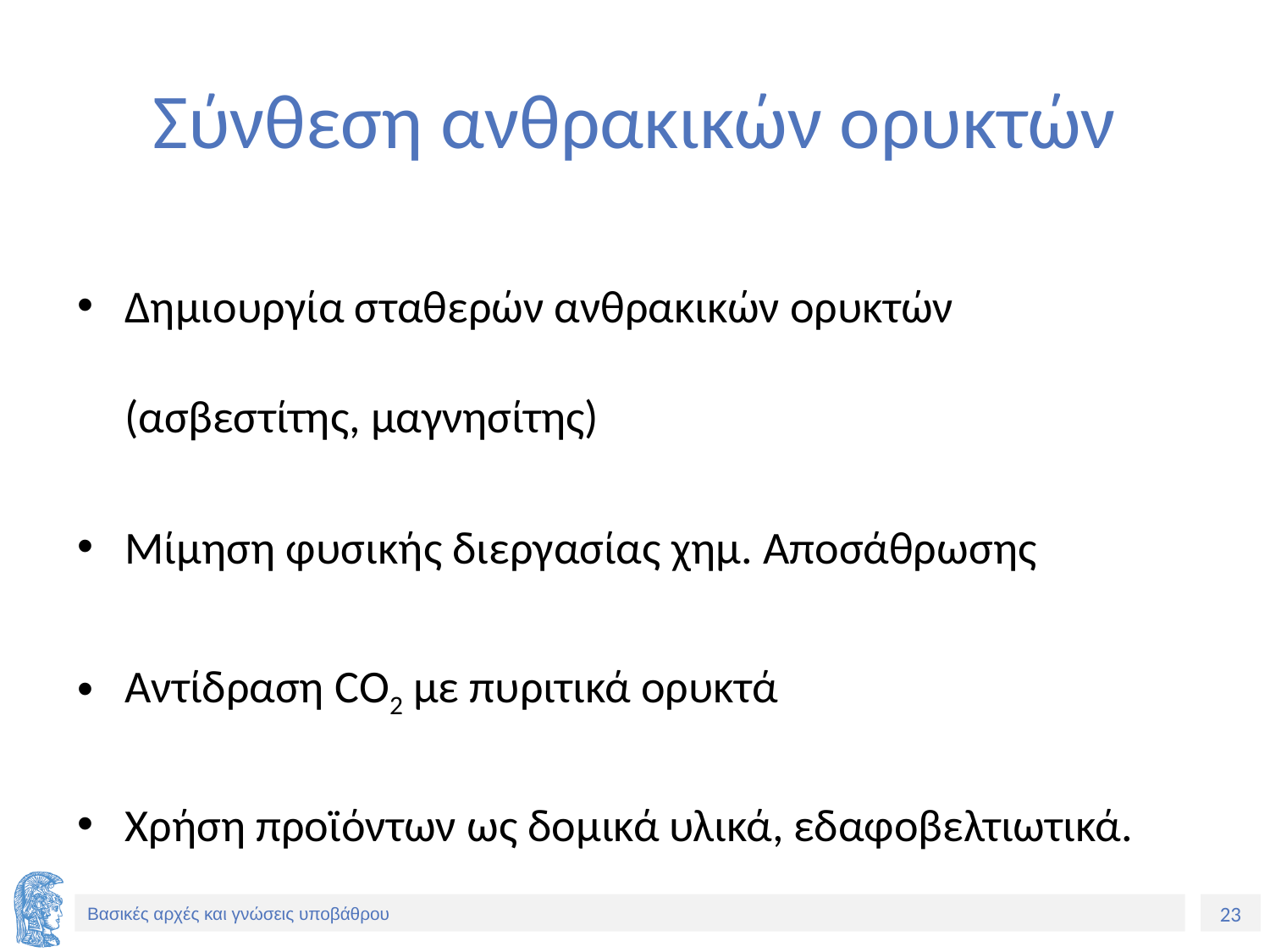

# Σύνθεση ανθρακικών ορυκτών
Δημιουργία σταθερών ανθρακικών ορυκτών (ασβεστίτης, μαγνησίτης)
Μίμηση φυσικής διεργασίας χημ. Αποσάθρωσης
Αντίδραση CO2 με πυριτικά ορυκτά
Χρήση προϊόντων ως δομικά υλικά, εδαφοβελτιωτικά.